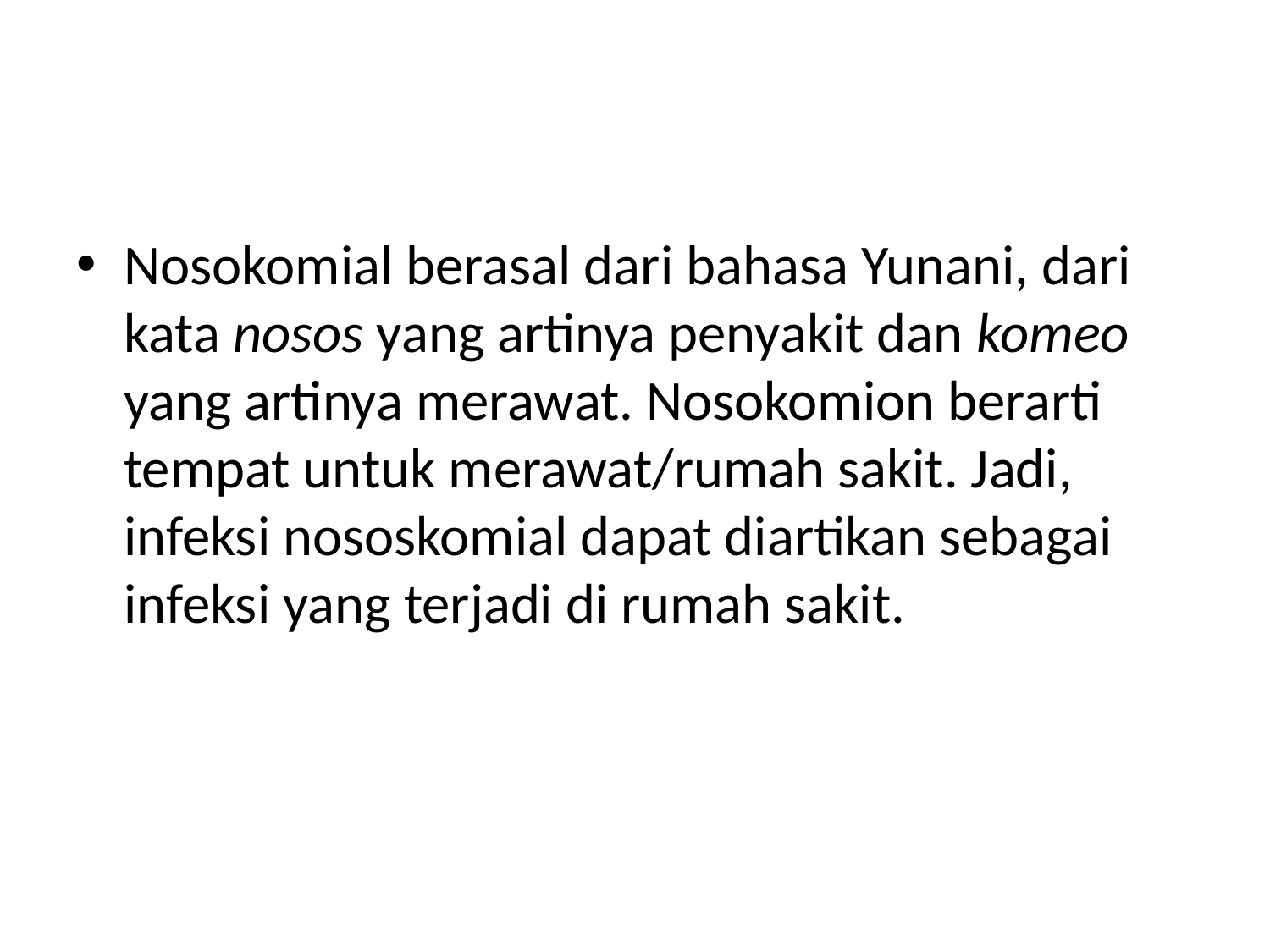

#
Nosokomial berasal dari bahasa Yunani, dari kata nosos yang artinya penyakit dan komeo yang artinya merawat. Nosokomion berarti tempat untuk merawat/rumah sakit. Jadi, infeksi nososkomial dapat diartikan sebagai infeksi yang terjadi di rumah sakit.